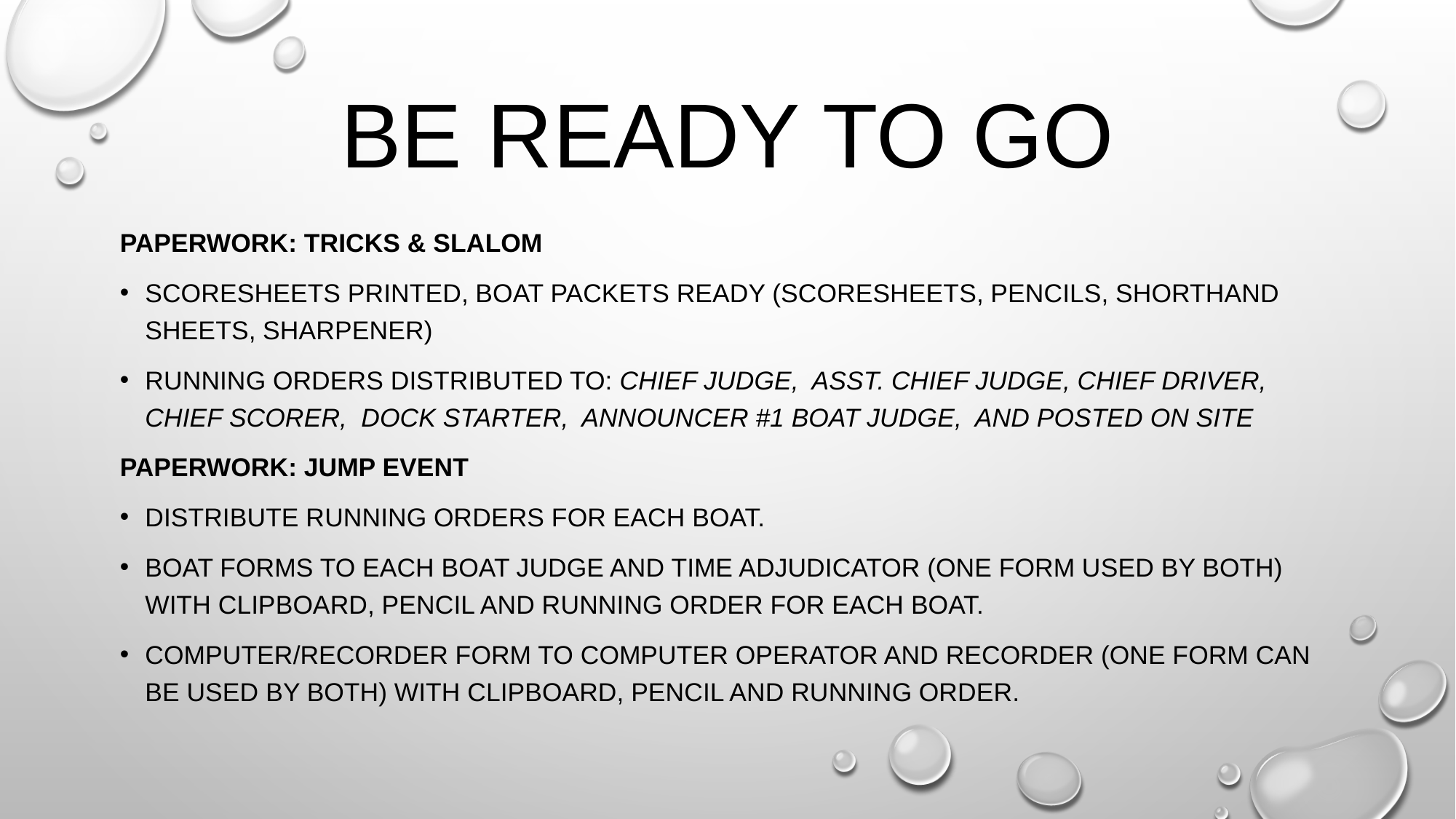

# Be ready to go
Paperwork: Tricks & Slalom
Scoresheets printed, boat packets ready (scoresheets, pencils, shorthand sheets, sharpener)
Running orders distributed to: Chief judge,  Asst. chief judge, Chief driver, Chief scorer,  Dock starter,  Announcer #1 Boat Judge,  and posted on site
Paperwork: Jump event
Distribute running orders for each boat.
Boat Forms to each boat judge and time adjudicator (one form used by both) with clipboard, pencil and running order for each boat.
Computer/Recorder Form to computer operator and recorder (one form can be used by both) with clipboard, pencil and running order.